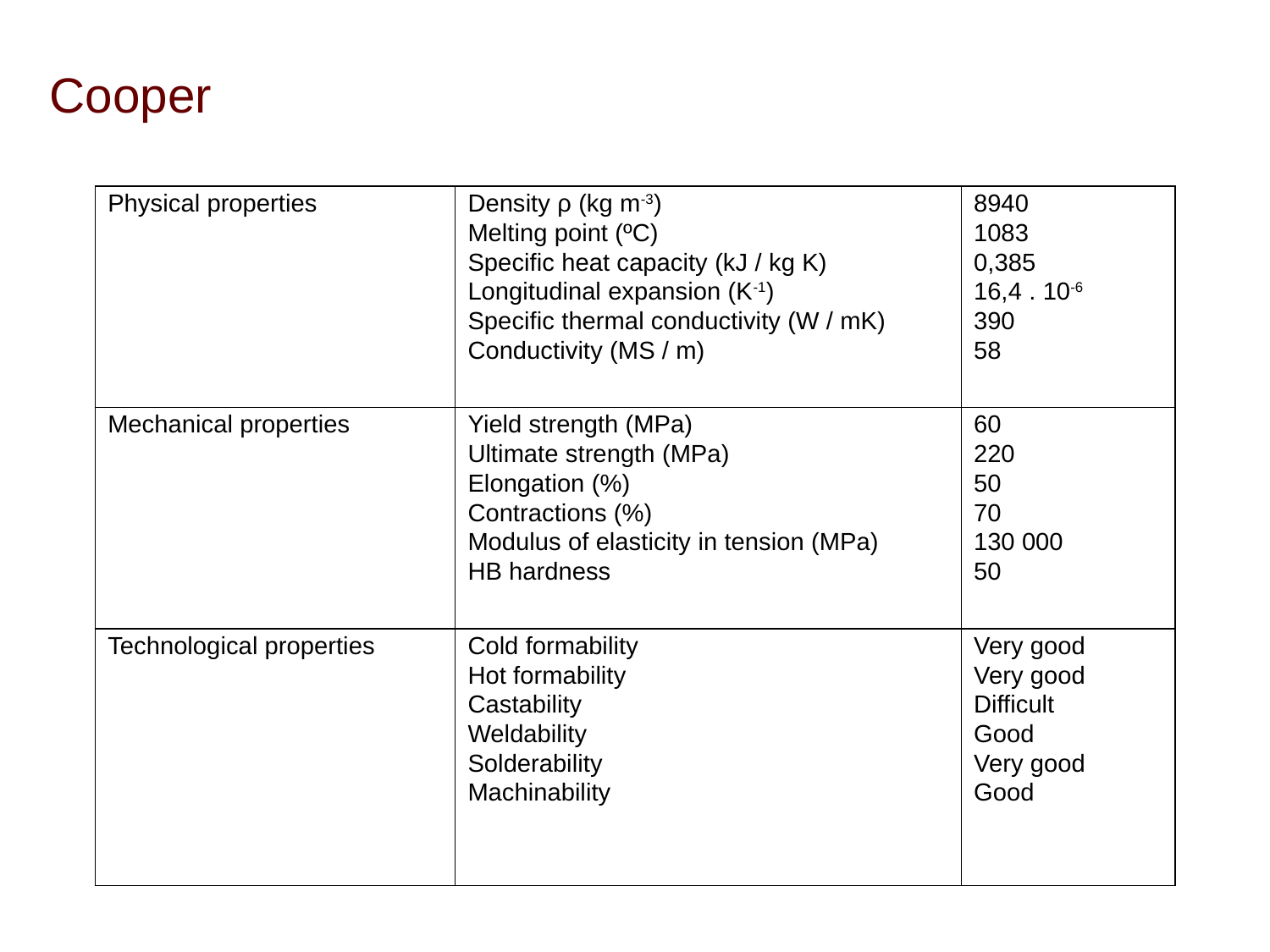

# Cooper
| Physical properties | Density ρ (kg m-3) Melting point (ºC) Specific heat capacity (kJ / kg K) Longitudinal expansion (K-1) Specific thermal conductivity (W / mK) Conductivity (MS / m) | 8940 1083 0,385 16,4 . 10-6 390 58 |
| --- | --- | --- |
| Mechanical properties | Yield strength (MPa) Ultimate strength (MPa) Elongation (%) Contractions (%) Modulus of elasticity in tension (MPa) HB hardness | 60 220 50 70 130 000 50 |
| Technological properties | Cold formability Hot formability Castability Weldability Solderability Machinability | Very good Very good Difficult Good Very good Good |